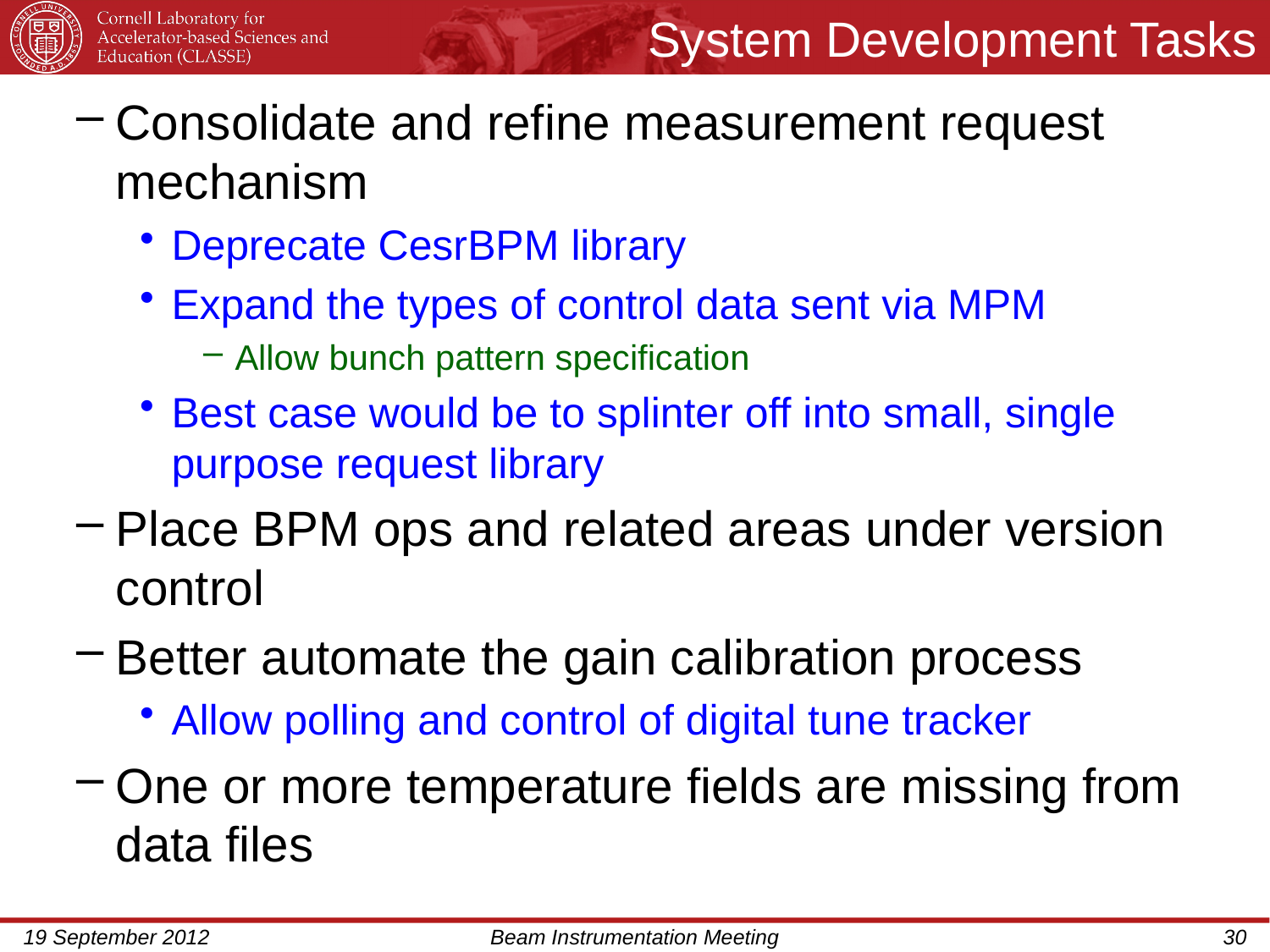

# System Development Tasks
Consolidate and refine measurement request mechanism
Deprecate CesrBPM library
Expand the types of control data sent via MPM
Allow bunch pattern specification
Best case would be to splinter off into small, single purpose request library
Place BPM ops and related areas under version control
Better automate the gain calibration process
Allow polling and control of digital tune tracker
One or more temperature fields are missing from data files

19 September 2012
Beam Instrumentation Meeting
30